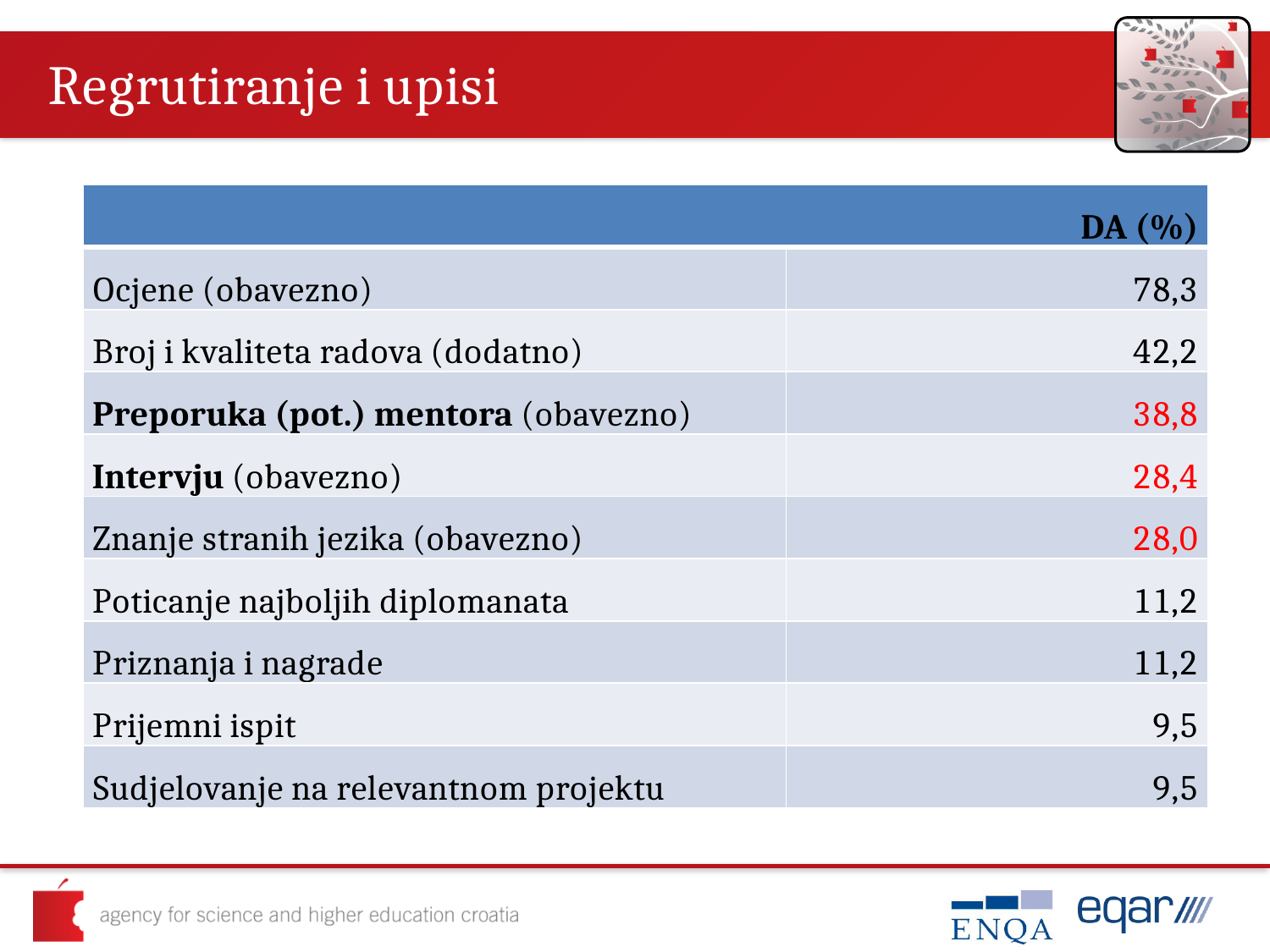

# Regrutiranje i upisi
| DA (%) |  |
| --- | --- |
| Ocjene (obavezno) | 78,3 |
| Broj i kvaliteta radova (dodatno) | 42,2 |
| Preporuka (pot.) mentora (obavezno) | 38,8 |
| Intervju (obavezno) | 28,4 |
| Znanje stranih jezika (obavezno) | 28,0 |
| Poticanje najboljih diplomanata | 11,2 |
| Priznanja i nagrade | 11,2 |
| Prijemni ispit | 9,5 |
| Sudjelovanje na relevantnom projektu | 9,5 |